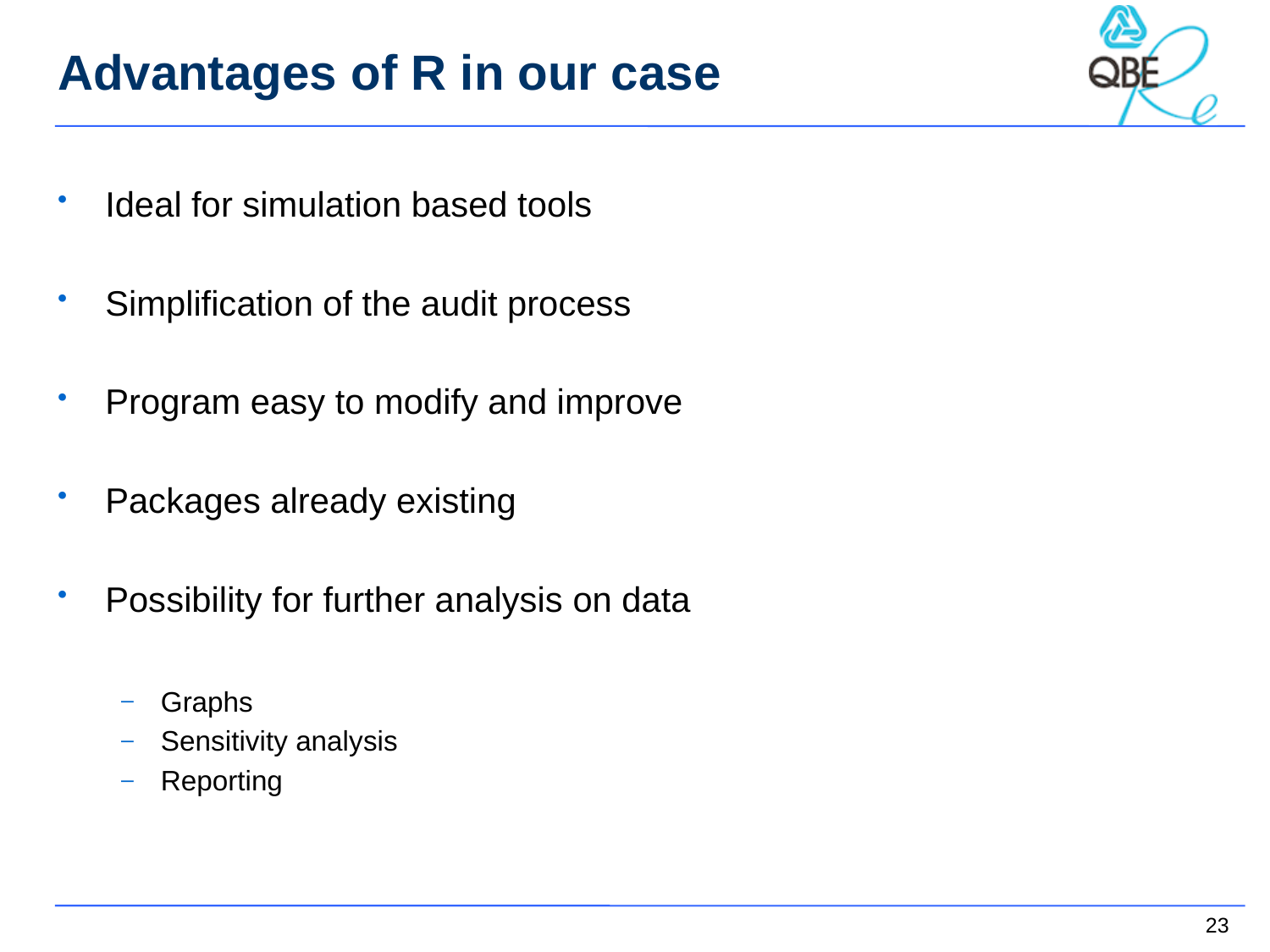

# Advantages of R in our case

Ideal for simulation based tools

Simplification of the audit process

Program easy to modify and improve

Packages already existing

Possibility for further analysis on data

Graphs
Sensitivity analysis
Reporting